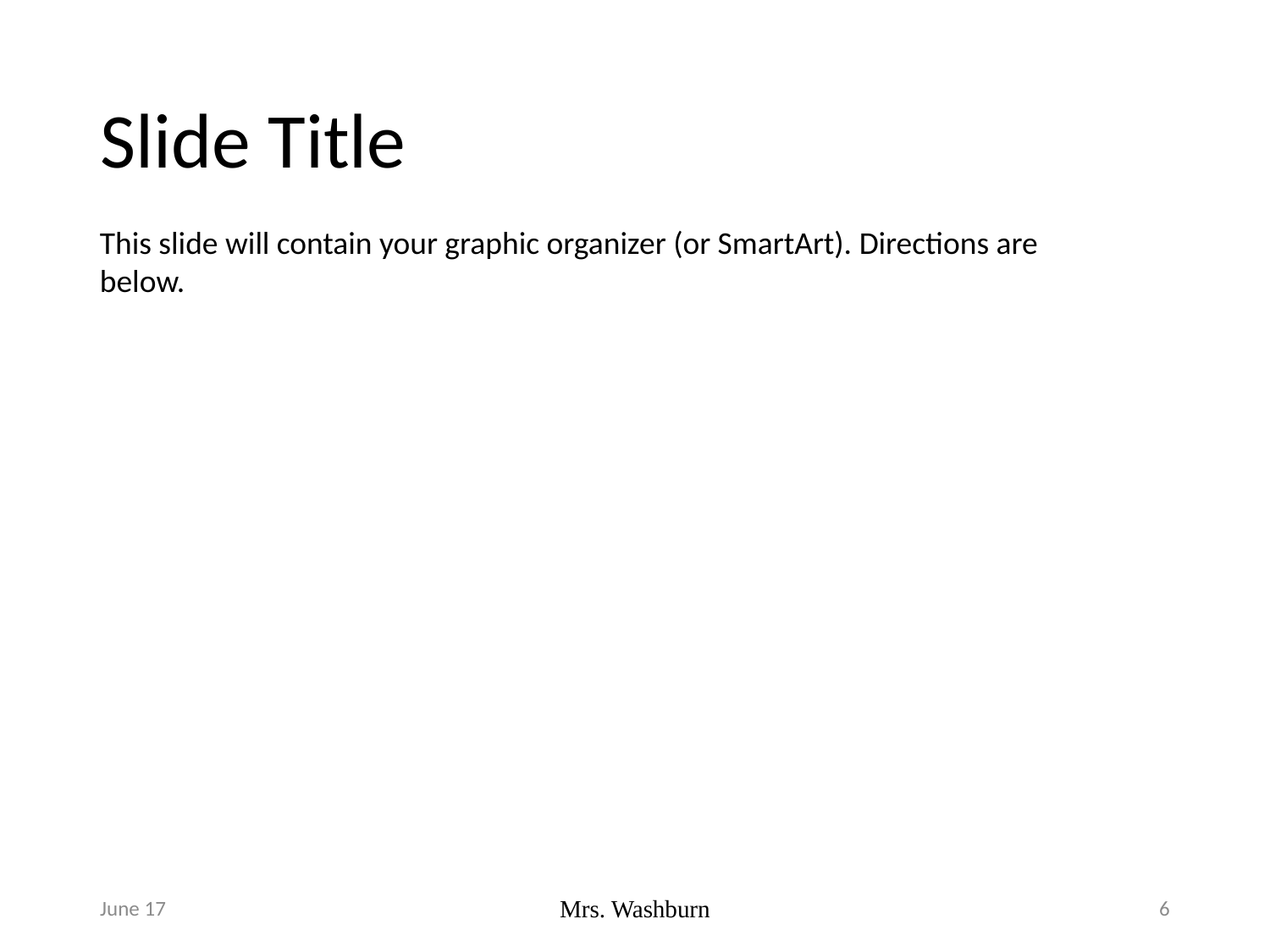

# Slide Title
This slide will contain your graphic organizer (or SmartArt). Directions are below.
June 17
Mrs. Washburn
6